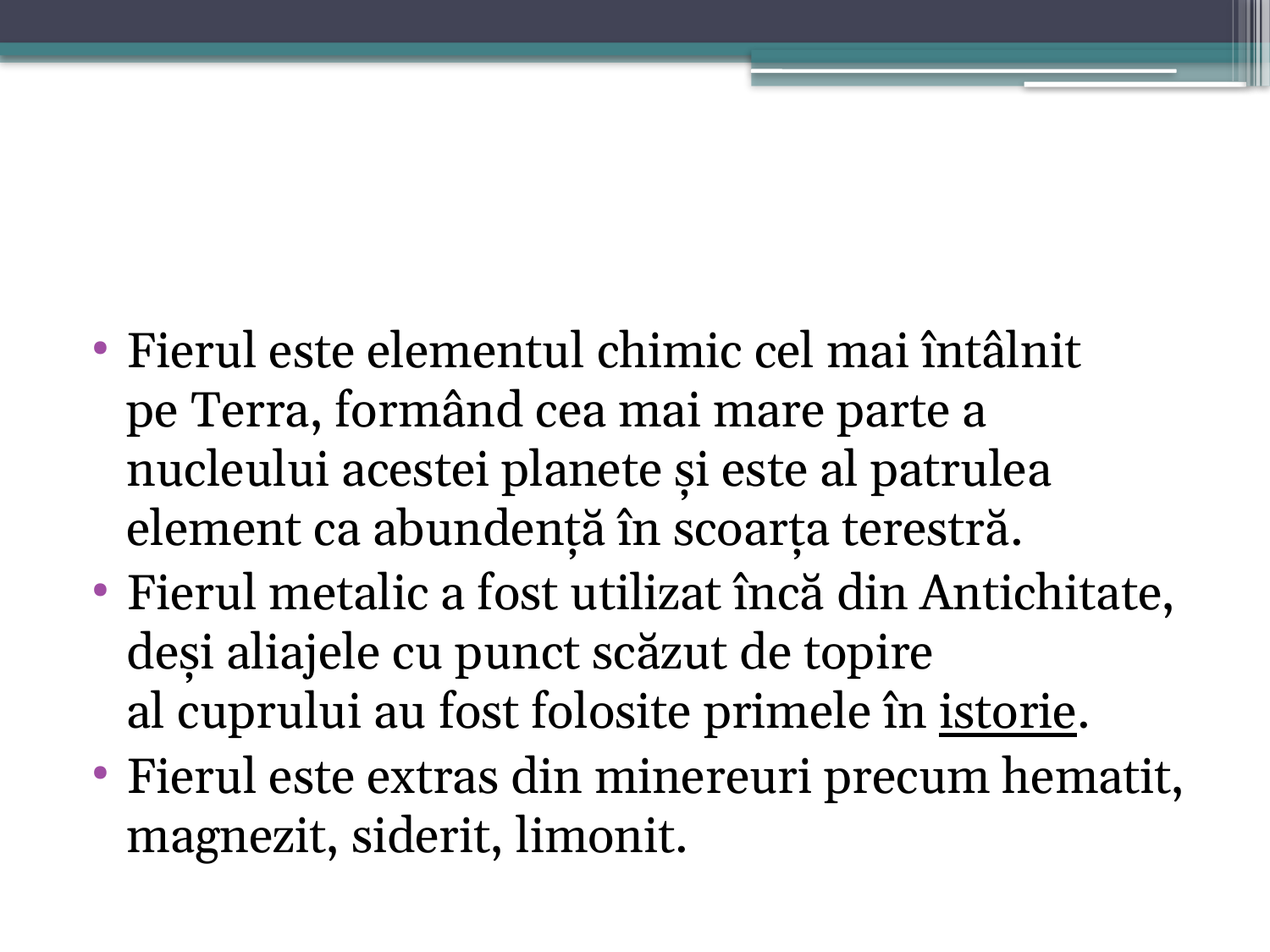

#
Fierul este elementul chimic cel mai întâlnit pe Terra, formând cea mai mare parte a nucleului acestei planete și este al patrulea element ca abundență în scoarța terestră.
Fierul metalic a fost utilizat încă din Antichitate, deși aliajele cu punct scăzut de topire al cuprului au fost folosite primele în istorie.
Fierul este extras din minereuri precum hematit, magnezit, siderit, limonit.